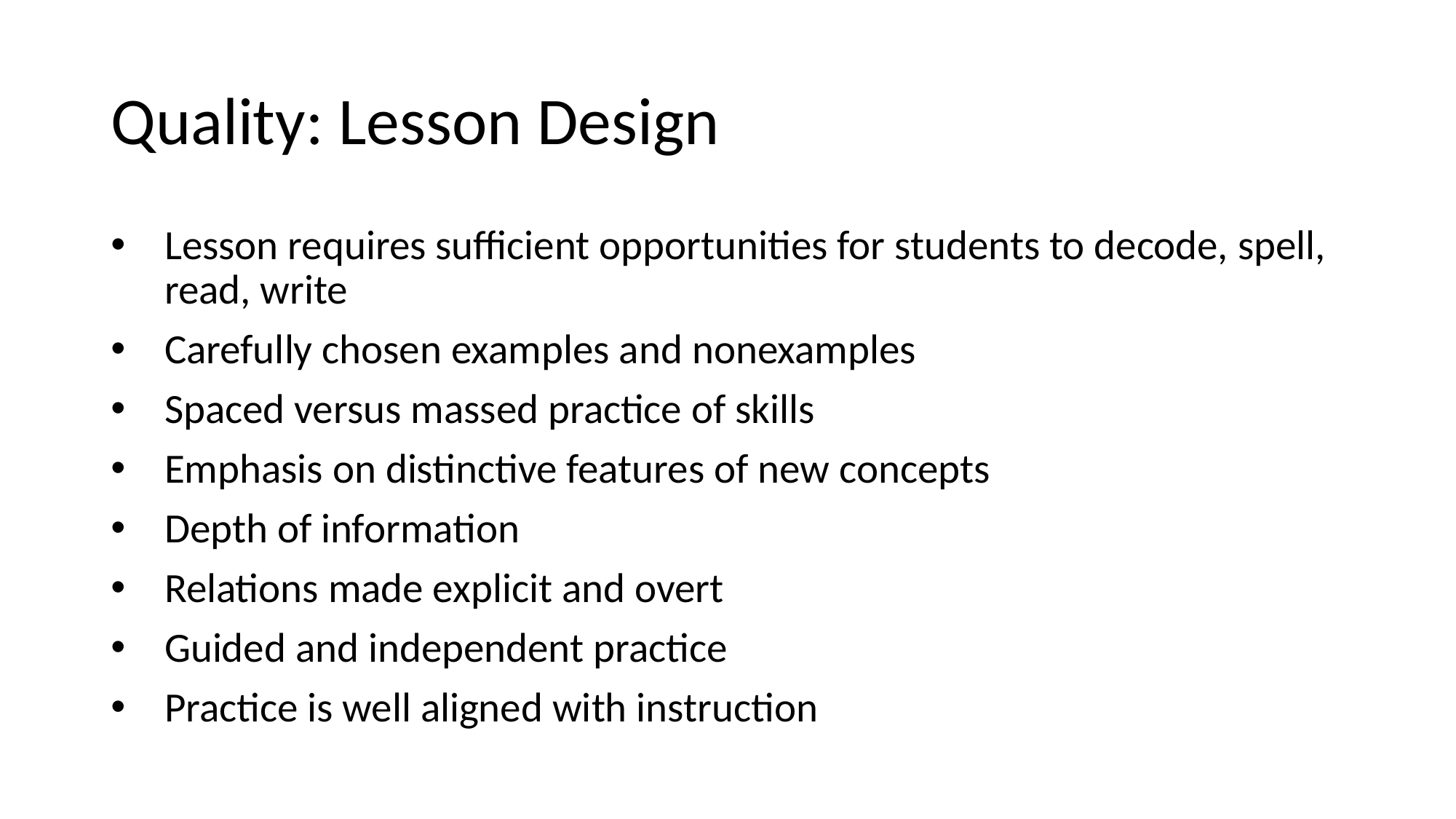

# Quality: Lesson Design
Lesson requires sufficient opportunities for students to decode, spell, read, write
Carefully chosen examples and nonexamples
Spaced versus massed practice of skills
Emphasis on distinctive features of new concepts
Depth of information
Relations made explicit and overt
Guided and independent practice
Practice is well aligned with instruction